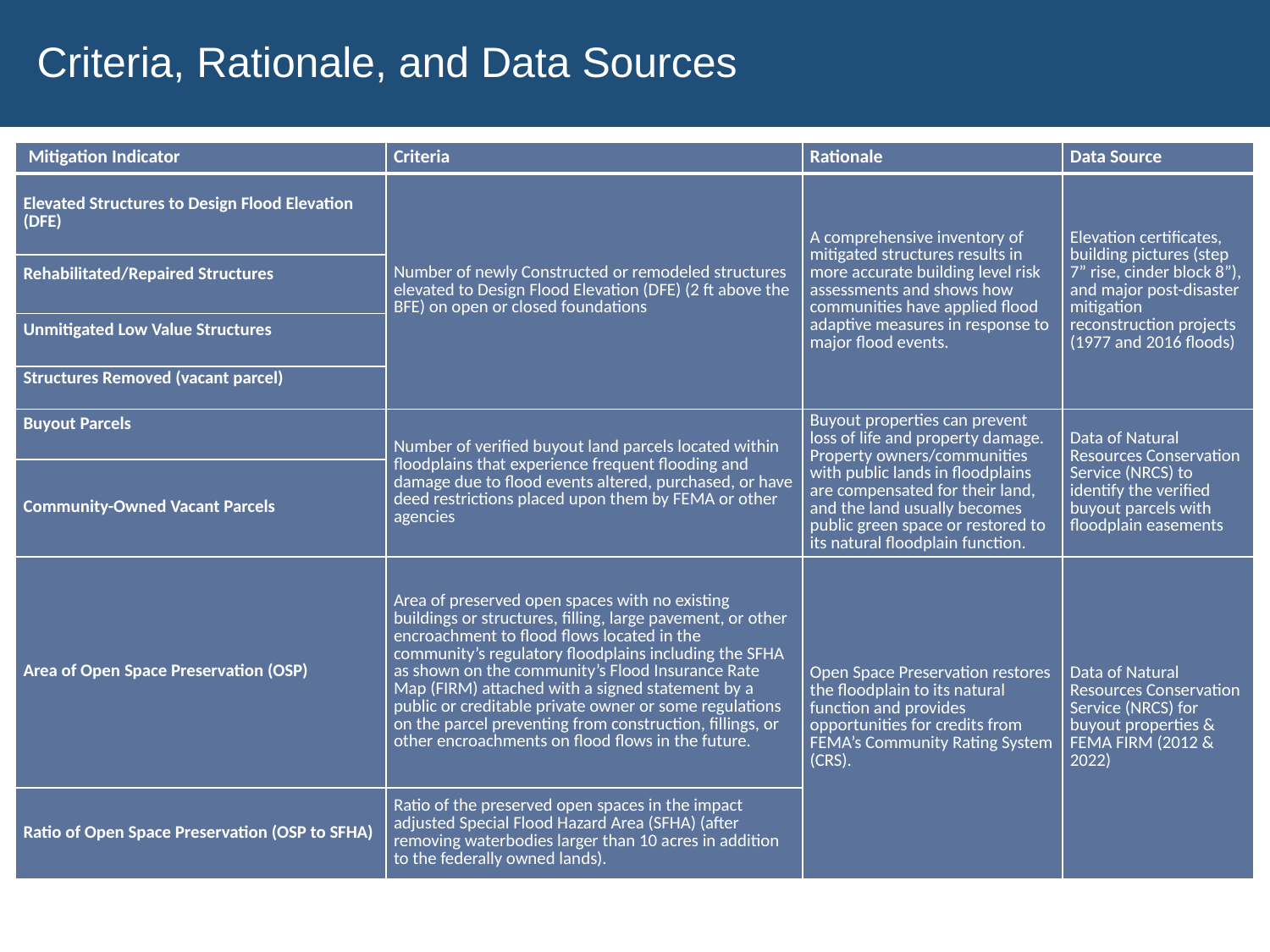

Criteria, Rationale, and Data Sources
| Mitigation Indicator | Criteria | Rationale | Data Source |
| --- | --- | --- | --- |
| Elevated Structures to Design Flood Elevation (DFE) | Number of newly Constructed or remodeled structures elevated to Design Flood Elevation (DFE) (2 ft above the BFE) on open or closed foundations | A comprehensive inventory of mitigated structures results in more accurate building level risk assessments and shows how communities have applied flood adaptive measures in response to major flood events. | Elevation certificates, building pictures (step 7” rise, cinder block 8”), and major post-disaster mitigation reconstruction projects (1977 and 2016 floods) |
| Rehabilitated/Repaired Structures |  |  |  |
| Unmitigated Low Value Structures |  |  |  |
| Structures Removed (vacant parcel) |  |  |  |
| Buyout Parcels | Number of verified buyout land parcels located within floodplains that experience frequent flooding and damage due to flood events altered, purchased, or have deed restrictions placed upon them by FEMA or other agencies | Buyout properties can prevent loss of life and property damage. Property owners/communities with public lands in floodplains are compensated for their land, and the land usually becomes public green space or restored to its natural floodplain function. | Data of Natural Resources Conservation Service (NRCS) to identify the verified buyout parcels with floodplain easements |
| Community-Owned Vacant Parcels |  |  |  |
| Area of Open Space Preservation (OSP) | Area of preserved open spaces with no existing buildings or structures, filling, large pavement, or other encroachment to flood flows located in the community’s regulatory floodplains including the SFHA as shown on the community’s Flood Insurance Rate Map (FIRM) attached with a signed statement by a public or creditable private owner or some regulations on the parcel preventing from construction, fillings, or other encroachments on flood flows in the future. | Open Space Preservation restores the floodplain to its natural function and provides opportunities for credits from FEMA’s Community Rating System (CRS). | Data of Natural Resources Conservation Service (NRCS) for buyout properties & FEMA FIRM (2012 & 2022) |
| Ratio of Open Space Preservation (OSP to SFHA) | Ratio of the preserved open spaces in the impact adjusted Special Flood Hazard Area (SFHA) (after removing waterbodies larger than 10 acres in addition to the federally owned lands). |  |  |